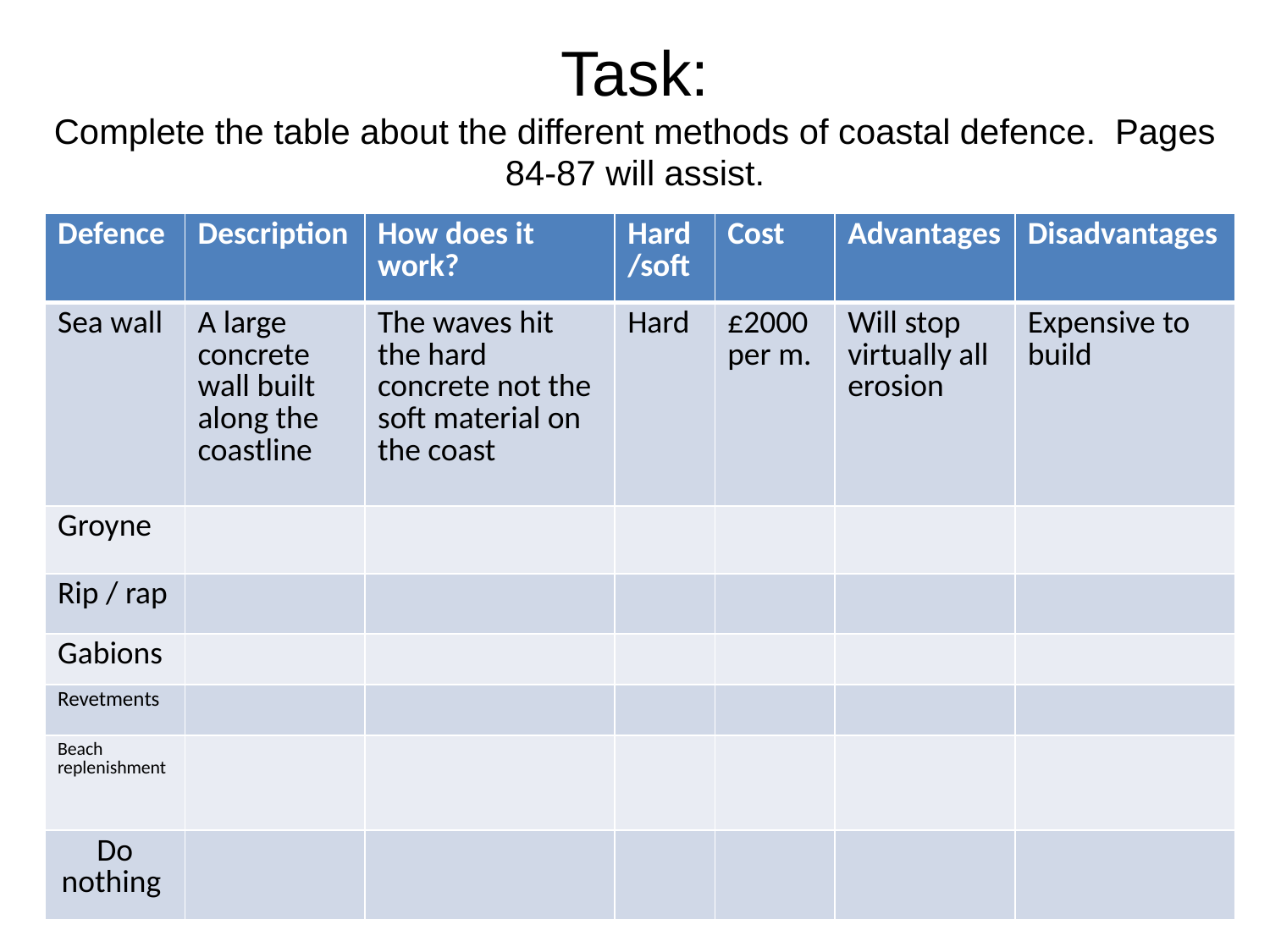

Task:
Complete the table about the different methods of coastal defence.  Pages 84-87 will assist.
| Defence | Description | How does it work? | Hard /soft | Cost | Advantages | Disadvantages |
| --- | --- | --- | --- | --- | --- | --- |
| Sea wall | A large concrete wall built along the coastline | The waves hit the hard concrete not the soft material on the coast | Hard | £2000 per m. | Will stop virtually all erosion | Expensive to build |
| Groyne |  |  |  |  |  |  |
| Rip / rap |  |  |  |  |  |  |
| Gabions |  |  |  |  |  |  |
| Revetments |  |  |  |  |  |  |
| Beach replenishment |  |  |  |  |  |  |
| Do nothing |  |  |  |  |  |  |